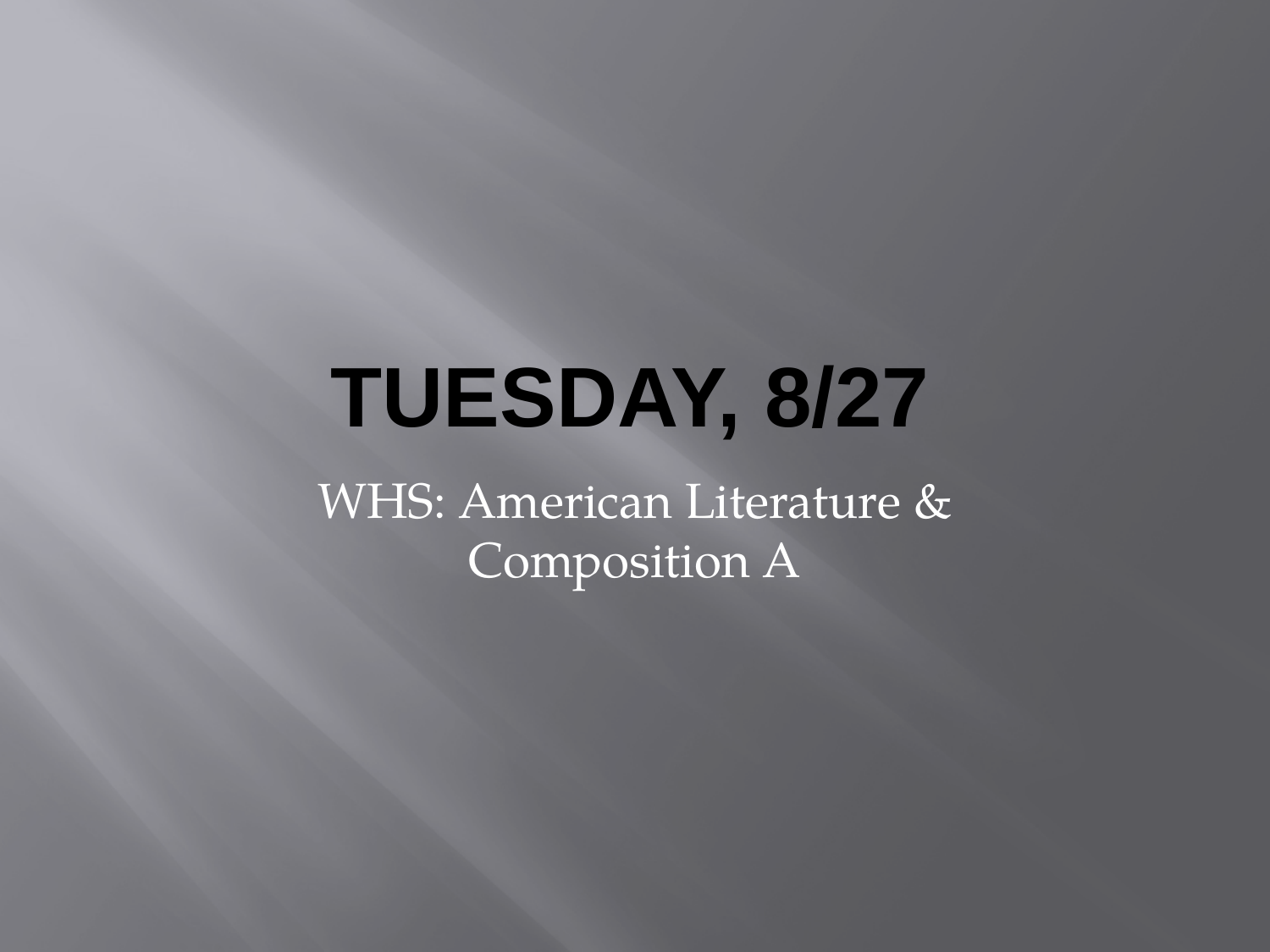

# Tuesday, 8/27
WHS: American Literature & Composition A